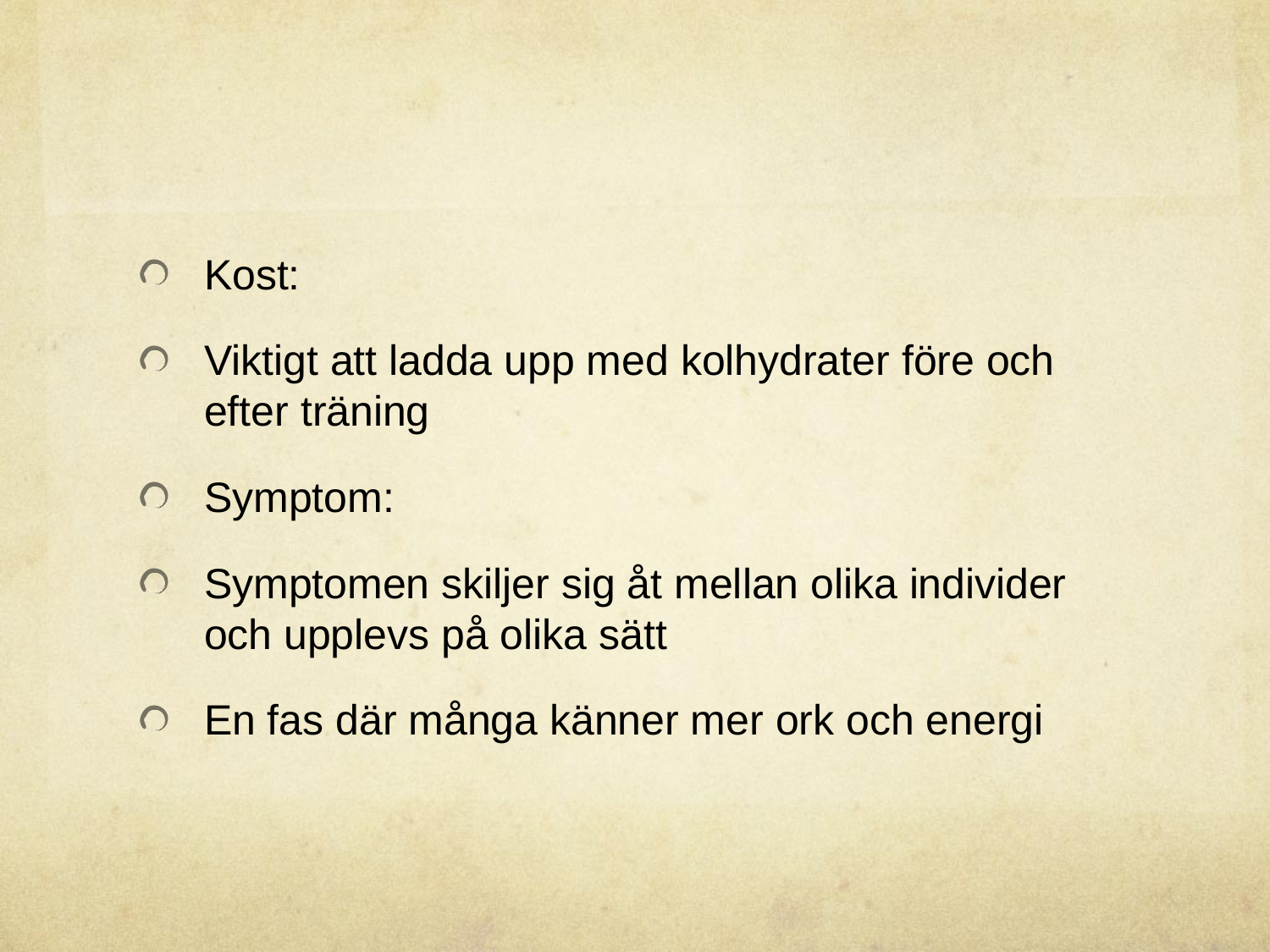

#
Kost:
Viktigt att ladda upp med kolhydrater före och efter träning
Symptom:
Symptomen skiljer sig åt mellan olika individer och upplevs på olika sätt
En fas där många känner mer ork och energi